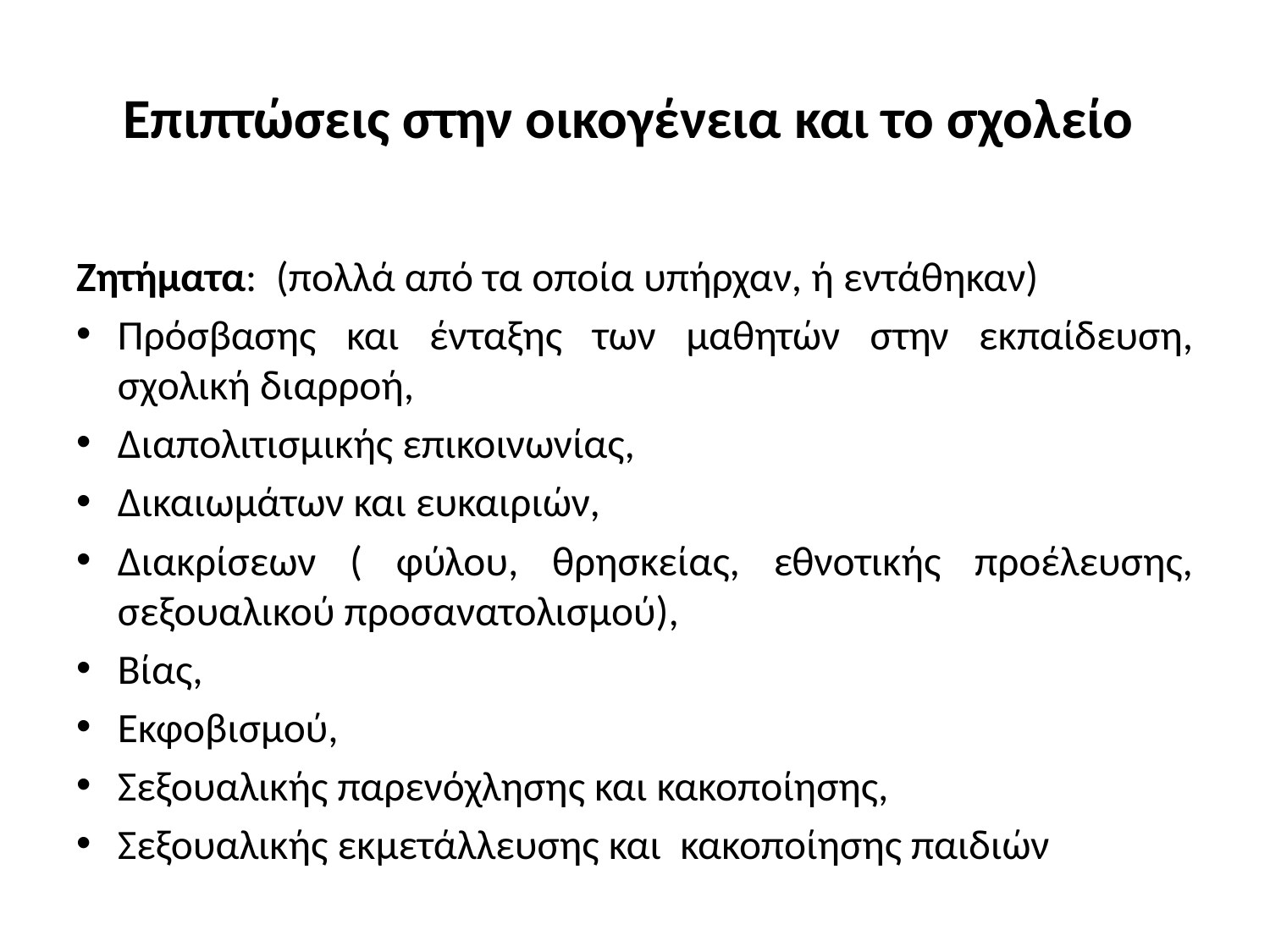

# Επιπτώσεις στην οικογένεια και το σχολείο
Ζητήματα:  (πολλά από τα οποία υπήρχαν, ή εντάθηκαν)
Πρόσβασης και ένταξης των μαθητών στην εκπαίδευση, σχολική διαρροή,
Διαπολιτισμικής επικοινωνίας,
Δικαιωμάτων και ευκαιριών,
Διακρίσεων ( φύλου, θρησκείας, εθνοτικής προέλευσης, σεξουαλικού προσανατολισμού),
Βίας,
Εκφοβισμού,
Σεξουαλικής παρενόχλησης και κακοποίησης,
Σεξουαλικής εκμετάλλευσης και  κακοποίησης παιδιών